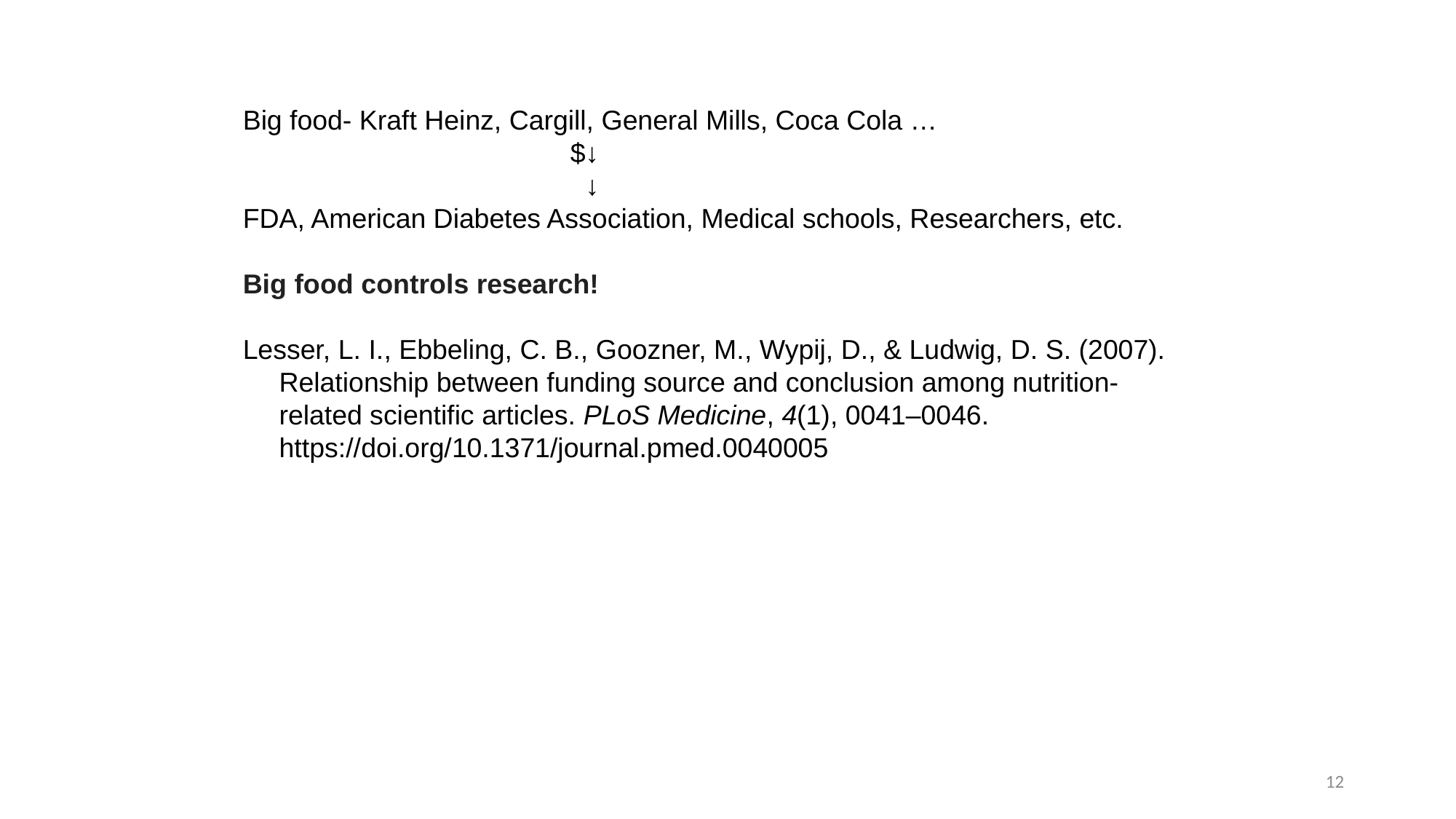

Big food- Kraft Heinz, Cargill, General Mills, Coca Cola …
			$↓
			  ↓
FDA, American Diabetes Association, Medical schools, Researchers, etc.

Big food controls research!

Lesser, L. I., Ebbeling, C. B., Goozner, M., Wypij, D., & Ludwig, D. S. (2007). Relationship between funding source and conclusion among nutrition-related scientific articles. PLoS Medicine, 4(1), 0041–0046. https://doi.org/10.1371/journal.pmed.0040005

12